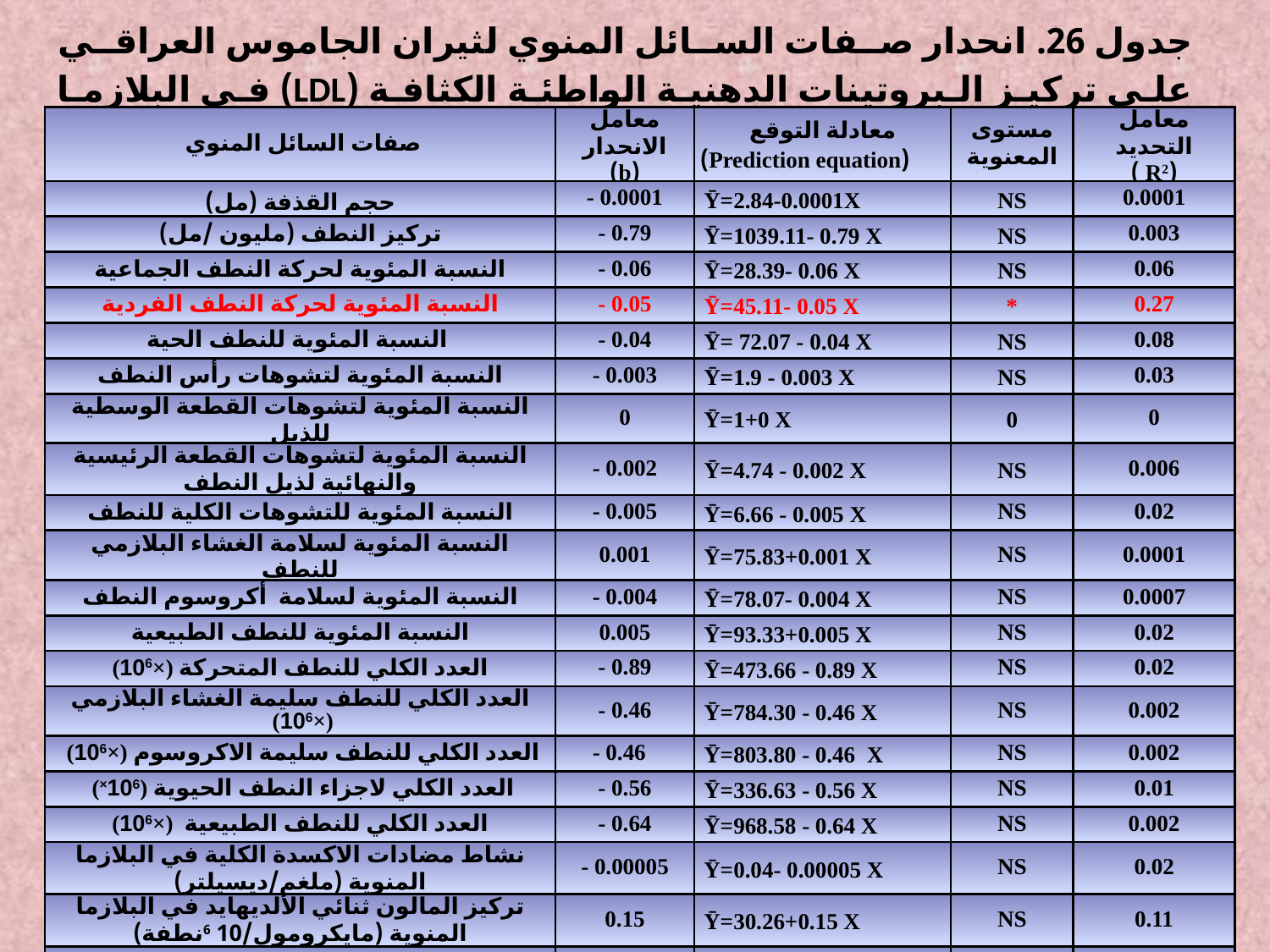

جدول 26. انحدار صفات السائل المنوي لثيران الجاموس العراقي على تركيز البروتينات الدهنية الواطئة الكثافة (LDL) في البلازما المنوية.
| صفات السائل المنوي | معامل الانحدار (b) | معادلة التوقع (Prediction equation) | مستوى المعنوية | معامل التحديد (R2 ) |
| --- | --- | --- | --- | --- |
| حجم القذفة (مل) | - 0.0001 | Ῡ=2.84-0.0001X | NS | 0.0001 |
| تركيز النطف (مليون /مل) | - 0.79 | Ῡ=1039.11- 0.79 X | NS | 0.003 |
| النسبة المئوية لحركة النطف الجماعية | - 0.06 | Ῡ=28.39- 0.06 X | NS | 0.06 |
| النسبة المئوية لحركة النطف الفردية | - 0.05 | Ῡ=45.11- 0.05 X | \* | 0.27 |
| النسبة المئوية للنطف الحية | - 0.04 | Ῡ= 72.07 - 0.04 X | NS | 0.08 |
| النسبة المئوية لتشوهات رأس النطف | - 0.003 | Ῡ=1.9 - 0.003 X | NS | 0.03 |
| النسبة المئوية لتشوهات القطعة الوسطية للذيل | 0 | Ῡ=1+0 X | 0 | 0 |
| النسبة المئوية لتشوهات القطعة الرئيسية والنهائية لذيل النطف | - 0.002 | Ῡ=4.74 - 0.002 X | NS | 0.006 |
| النسبة المئوية للتشوهات الكلية للنطف | - 0.005 | Ῡ=6.66 - 0.005 X | NS | 0.02 |
| النسبة المئوية لسلامة الغشاء البلازمي للنطف | 0.001 | Ῡ=75.83+0.001 X | NS | 0.0001 |
| النسبة المئوية لسلامة أكروسوم النطف | - 0.004 | Ῡ=78.07- 0.004 X | NS | 0.0007 |
| النسبة المئوية للنطف الطبيعية | 0.005 | Ῡ=93.33+0.005 X | NS | 0.02 |
| العدد الكلي للنطف المتحركة (×106) | - 0.89 | Ῡ=473.66 - 0.89 X | NS | 0.02 |
| العدد الكلي للنطف سليمة الغشاء البلازمي (×106) | - 0.46 | Ῡ=784.30 - 0.46 X | NS | 0.002 |
| العدد الكلي للنطف سليمة الاكروسوم (×106) | - 0.46 | Ῡ=803.80 - 0.46 X | NS | 0.002 |
| العدد الكلي لاجزاء النطف الحيوية (106×) | - 0.56 | Ῡ=336.63 - 0.56 X | NS | 0.01 |
| العدد الكلي للنطف الطبيعية (×106) | - 0.64 | Ῡ=968.58 - 0.64 X | NS | 0.002 |
| نشاط مضادات الاكسدة الكلية في البلازما المنوية (ملغم/ديسيلتر) | - 0.00005 | Ῡ=0.04- 0.00005 X | NS | 0.02 |
| تركيز المالون ثنائي الألديهايد في البلازما المنوية (مايكرومول/10 6نطفة) | 0.15 | Ῡ=30.26+0.15 X | NS | 0.11 |
| النسبة المئوية لضرر المادة الوراثية | - 0.005 | Ῡ=2.85 - 0.005 X | NS | 0.08 |